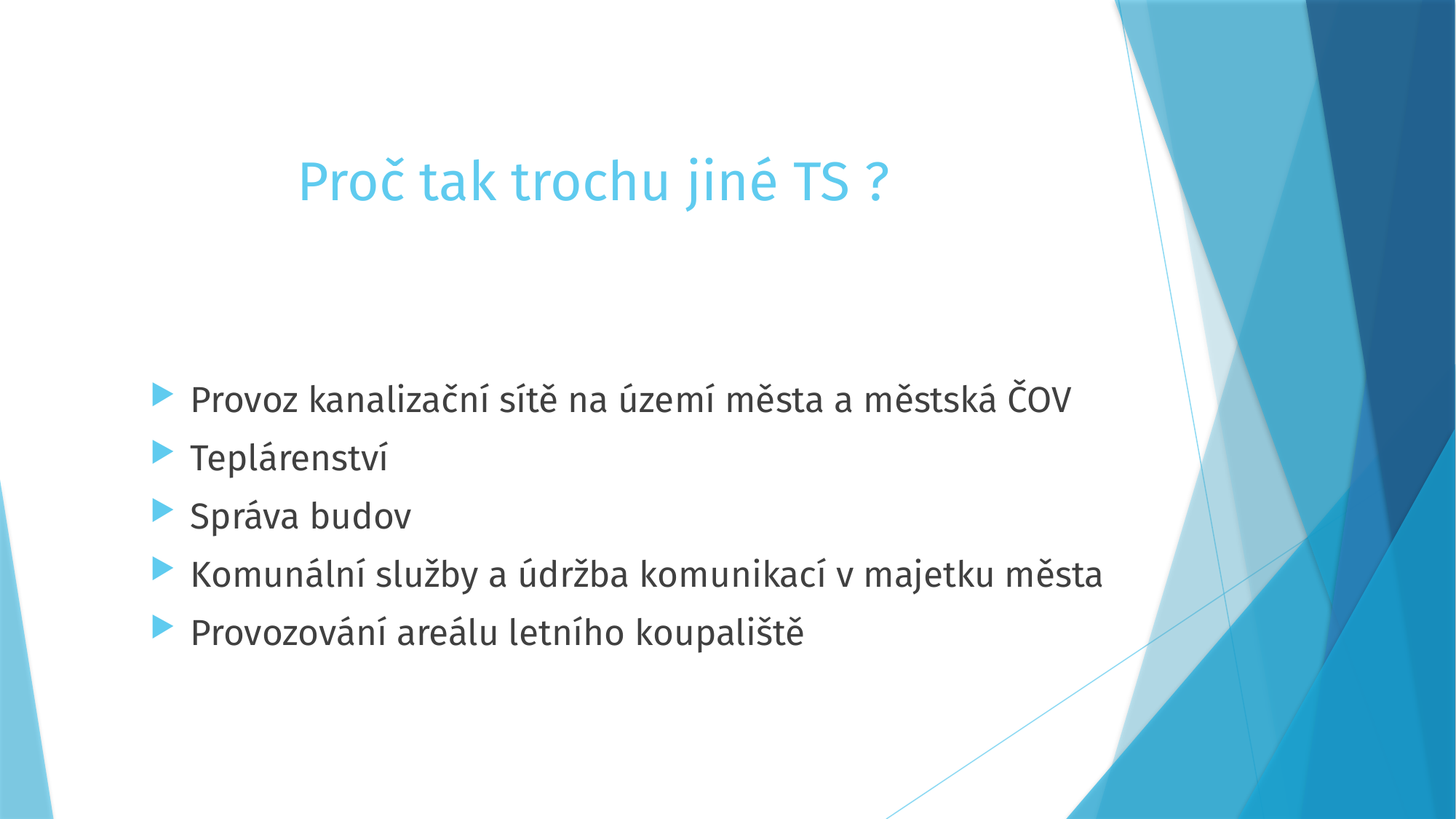

# Proč tak trochu jiné TS ?

Provoz kanalizační sítě na území města a městská ČOV
Teplárenství
Správa budov
Komunální služby a údržba komunikací v majetku města
Provozování areálu letního koupaliště